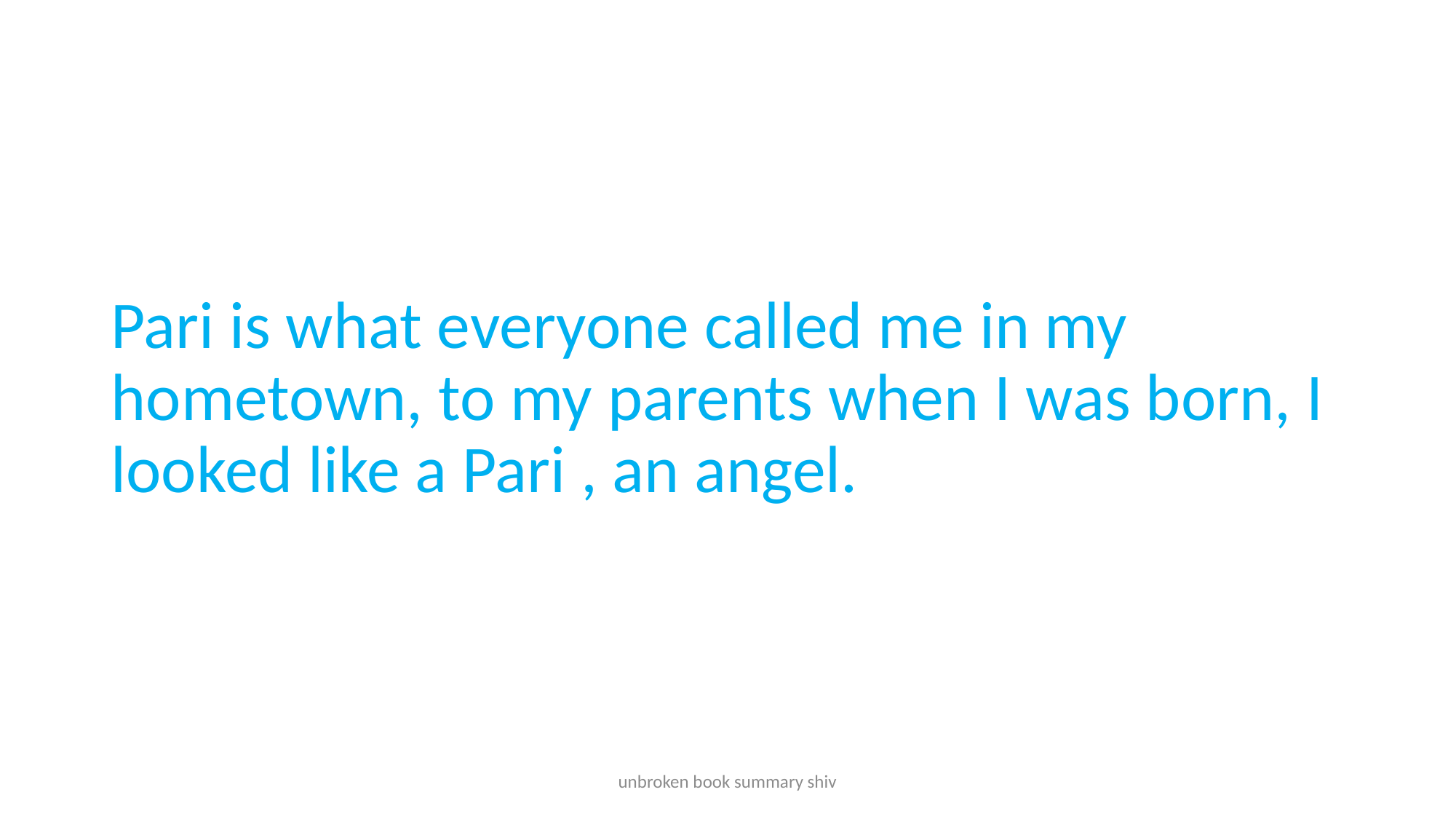

# Pari is what everyone called me in my hometown, to my parents when I was born, I looked like a Pari , an angel.
unbroken book summary shiv